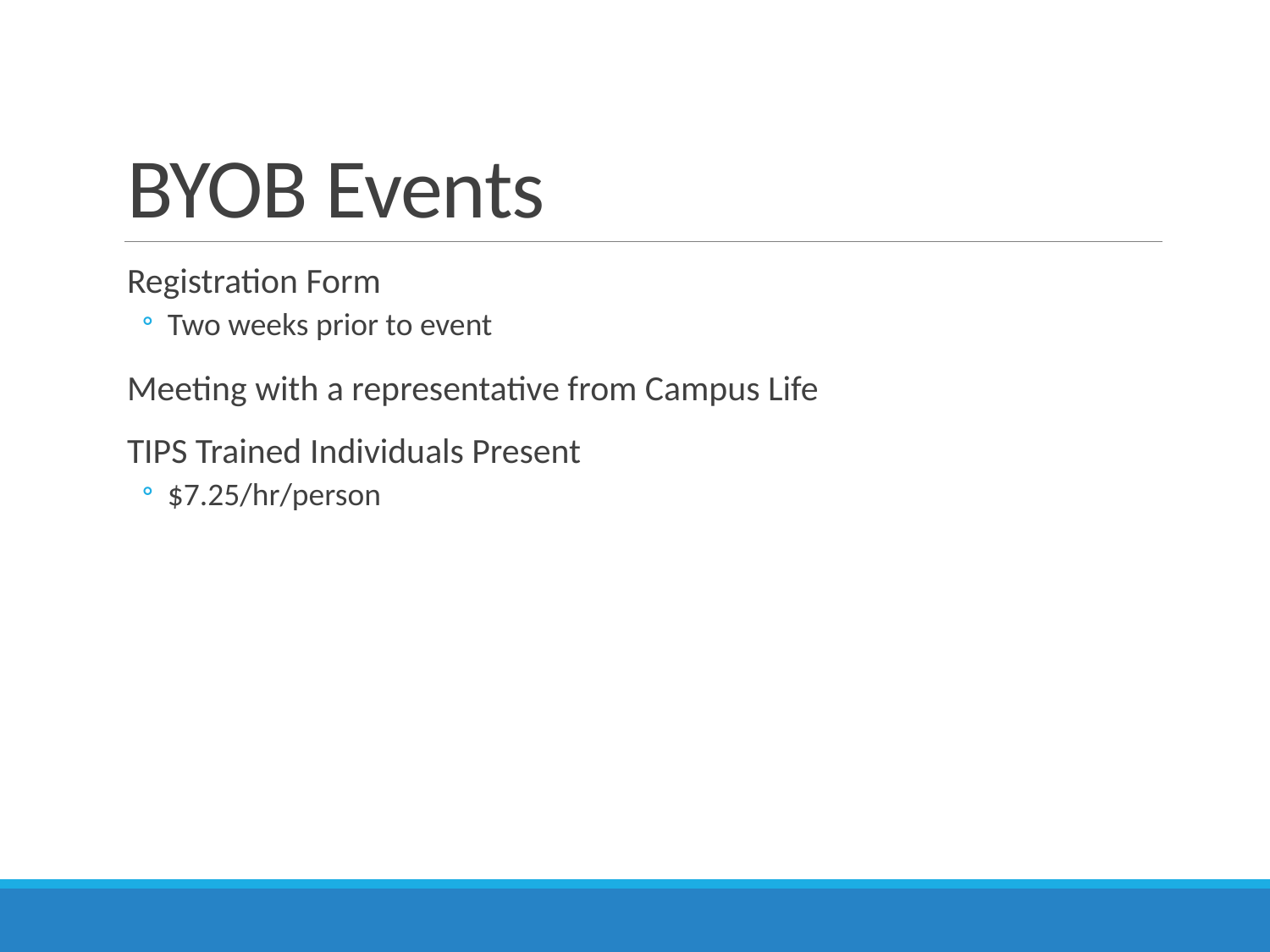

# BYOB Events
Registration Form
Two weeks prior to event
Meeting with a representative from Campus Life
TIPS Trained Individuals Present
$7.25/hr/person